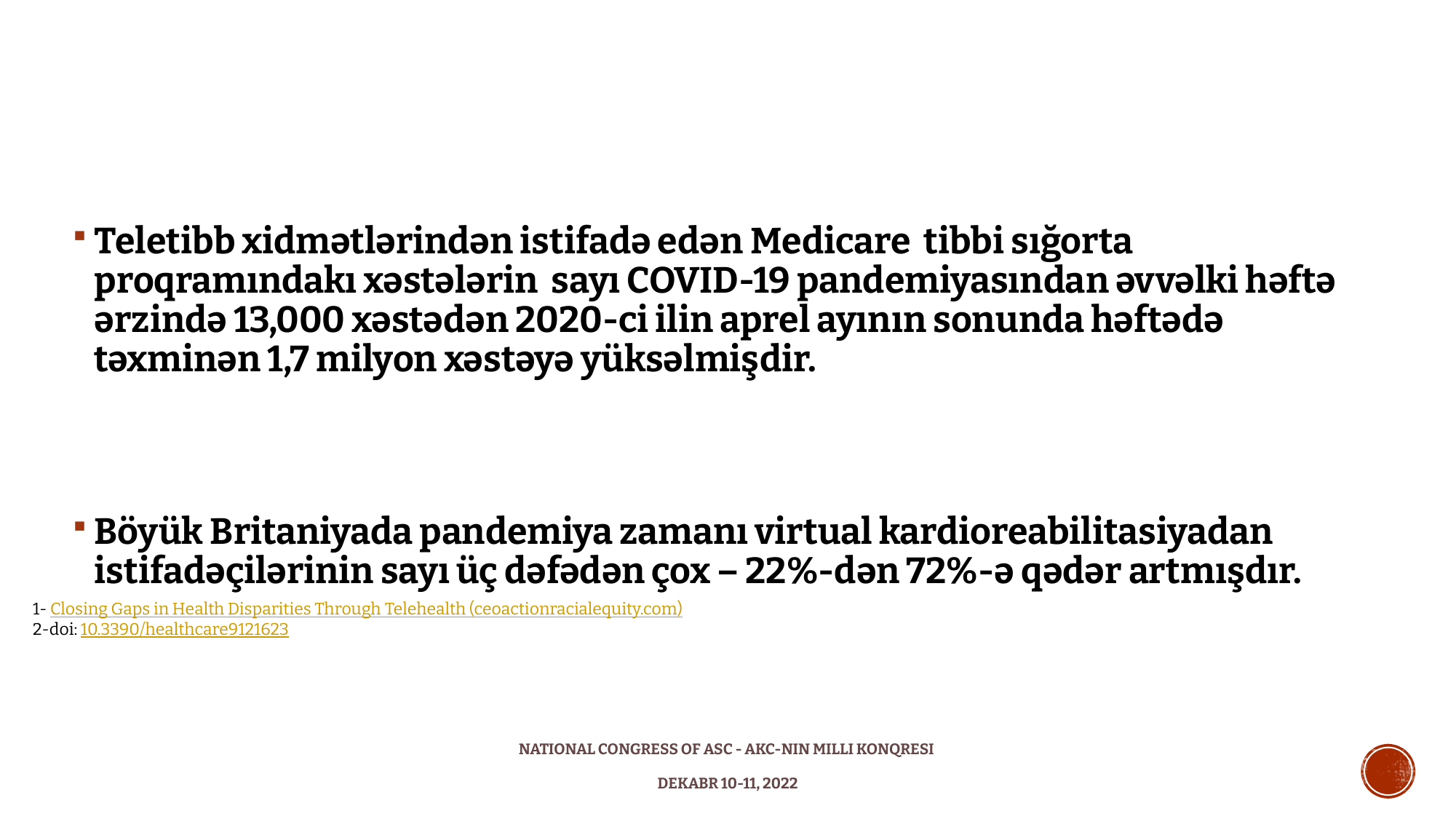

#
Teletibb xidmətlərindən istifadə edən Medicare  tibbi sığorta proqramındakı xəstələrin  sayı COVID-19 pandemiyasından əvvəlki həftə ərzində 13,000 xəstədən 2020-ci ilin aprel ayının sonunda həftədə təxminən 1,7 milyon xəstəyə yüksəlmişdir.

Böyük Britaniyada pandemiya zamanı virtual kardioreabilitasiyadan istifadəçilərinin sayı üç dəfədən çox – 22%-dən 72%-ə qədər artmışdır.
1- Closing Gaps in Health Disparities Through Telehealth (ceoactionracialequity.com)
2-doi: 10.3390/healthcare9121623
National congress of Asc - AKC-nin milli konqresi
Dekabr 10-11, 2022